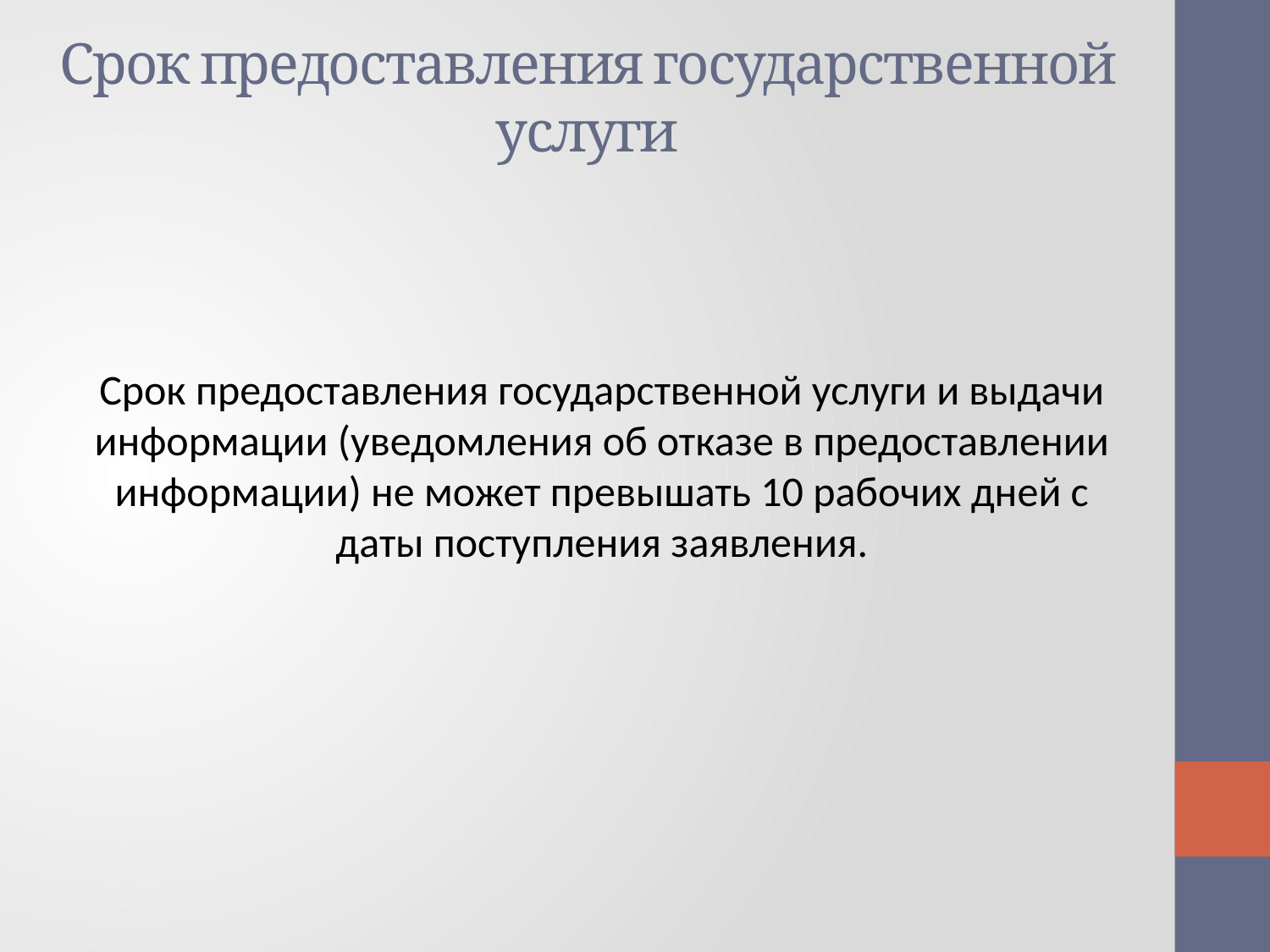

# Срок предоставления государственной услуги
Срок предоставления государственной услуги и выдачи информации (уведомления об отказе в предоставлении информации) не может превышать 10 рабочих дней с даты поступления заявления.